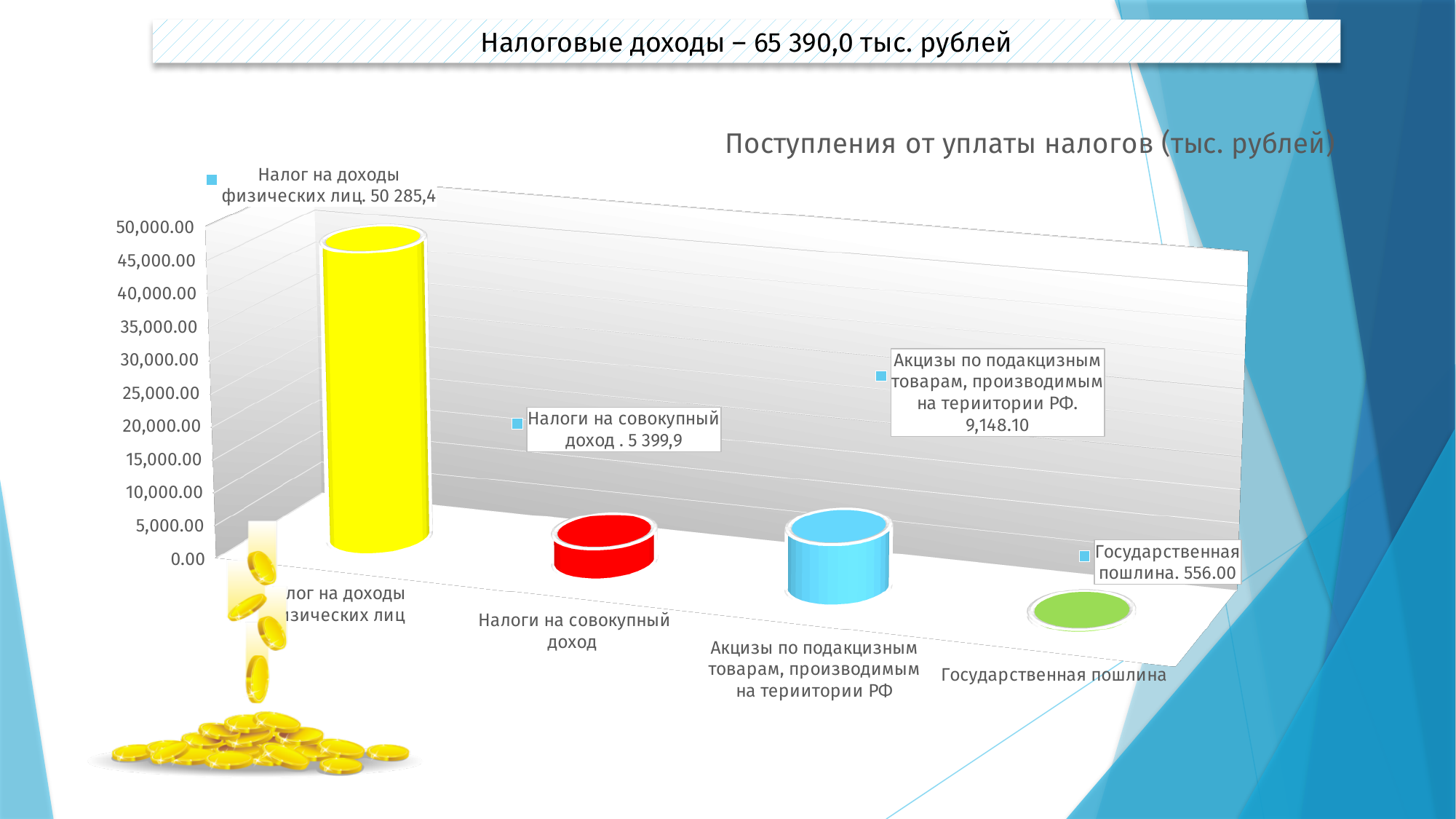

Налоговые доходы – 65 390,0 тыс. рублей

[unsupported chart]